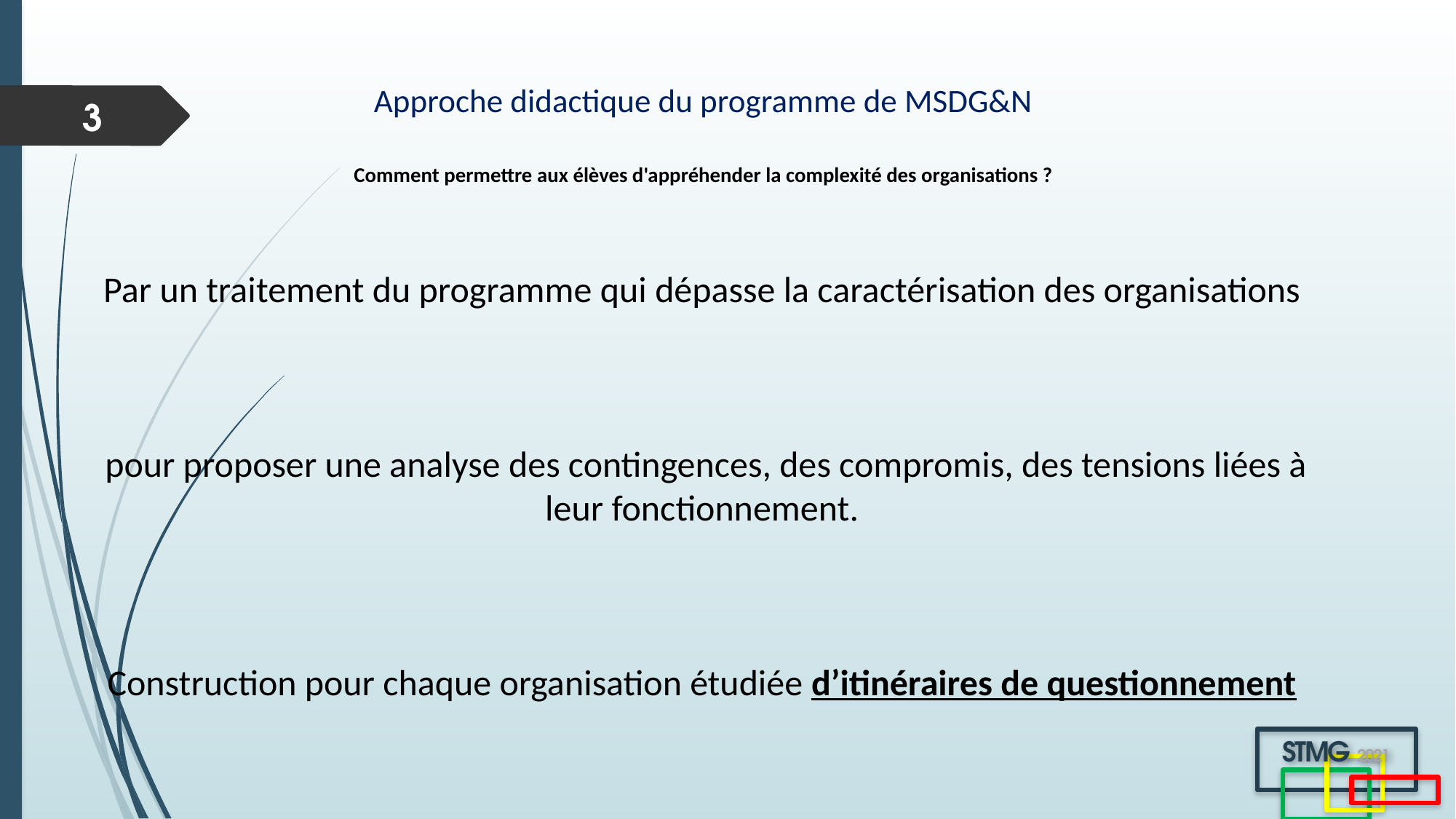

Approche didactique du programme de MSDG&N
Comment permettre aux élèves d'appréhender la complexité des organisations ?
3
Par un traitement du programme qui dépasse la caractérisation des organisations

 pour proposer une analyse des contingences, des compromis, des tensions liées à leur fonctionnement.

Construction pour chaque organisation étudiée d’itinéraires de questionnement

STMG 2021